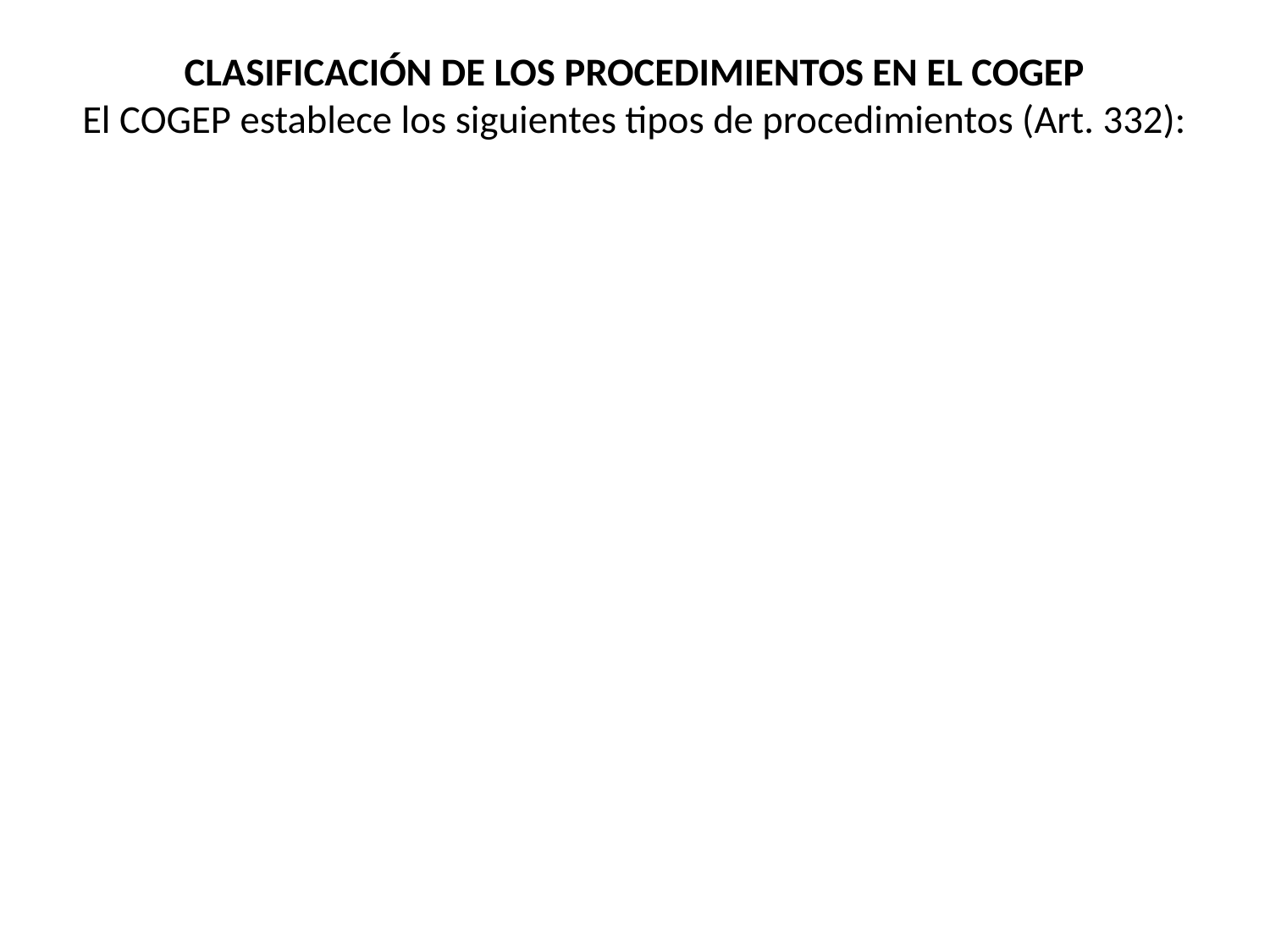

# CLASIFICACIÓN DE LOS PROCEDIMIENTOS EN EL COGEP El COGEP establece los siguientes tipos de procedimientos (Art. 332):